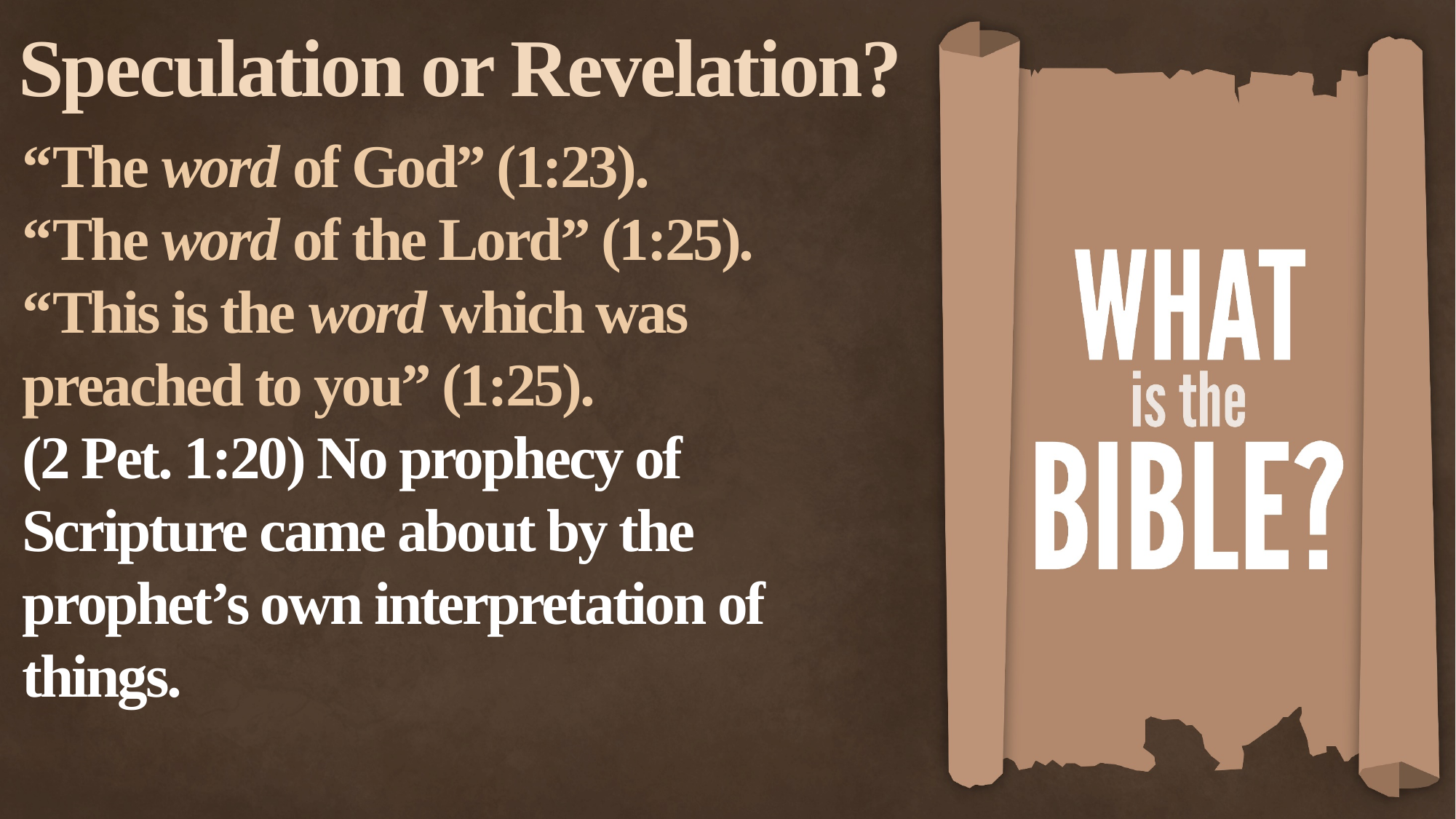

Speculation or Revelation?
“The word of God” (1:23).
“The word of the Lord” (1:25).
“This is the word which was preached to you” (1:25).
(2 Pet. 1:20) No prophecy of Scripture came about by the prophet’s own interpretation of things.